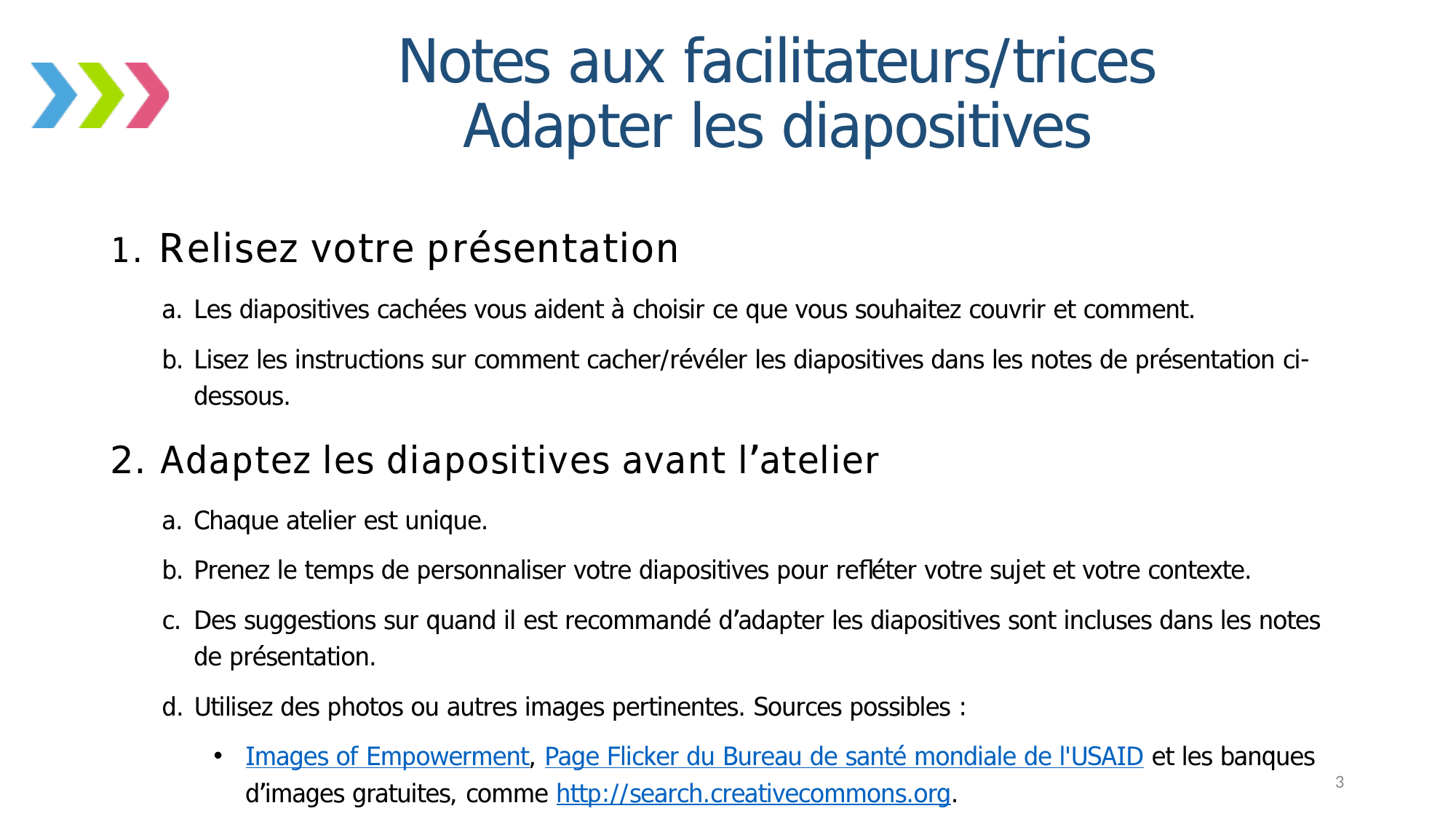

# Notes aux facilitateurs/trices Adapter les diapositives
 Relisez votre présentation
Les diapositives cachées vous aident à choisir ce que vous souhaitez couvrir et comment.
Lisez les instructions sur comment cacher/révéler les diapositives dans les notes de présentation ci-dessous.
 Adaptez les diapositives avant l’atelier
Chaque atelier est unique.
Prenez le temps de personnaliser votre diapositives pour refléter votre sujet et votre contexte.
Des suggestions sur quand il est recommandé d’adapter les diapositives sont incluses dans les notes de présentation.
Utilisez des photos ou autres images pertinentes. Sources possibles :
Images of Empowerment, Page Flicker du Bureau de santé mondiale de l'USAID et les banques d’images gratuites, comme http://search.creativecommons.org.

3